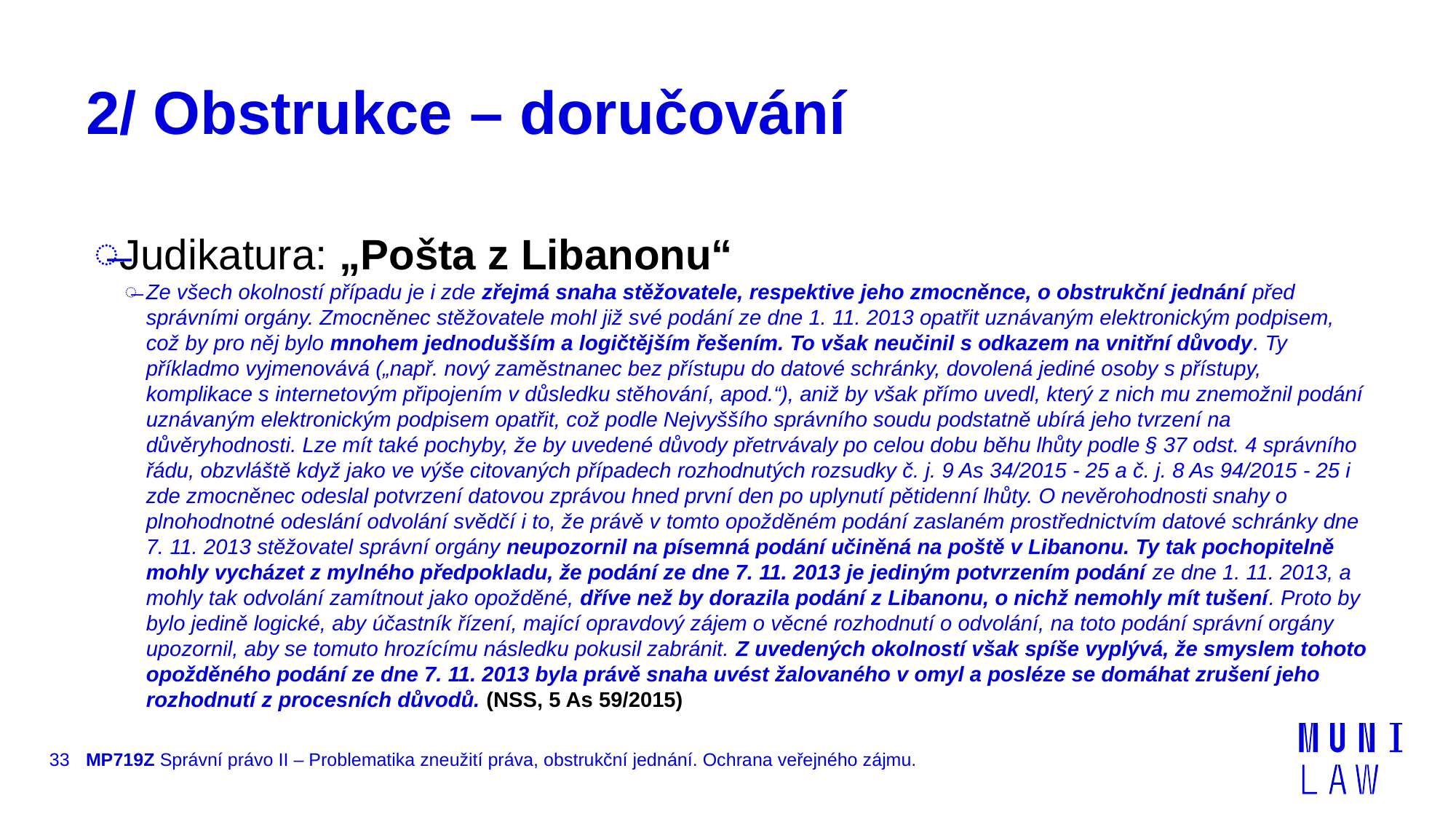

# 2/ Obstrukce – doručování
Judikatura: „Pošta z Libanonu“
Ze všech okolností případu je i zde zřejmá snaha stěžovatele, respektive jeho zmocněnce, o obstrukční jednání před správními orgány. Zmocněnec stěžovatele mohl již své podání ze dne 1. 11. 2013 opatřit uznávaným elektronickým podpisem, což by pro něj bylo mnohem jednodušším a logičtějším řešením. To však neučinil s odkazem na vnitřní důvody. Ty příkladmo vyjmenovává („např. nový zaměstnanec bez přístupu do datové schránky, dovolená jediné osoby s přístupy, komplikace s internetovým připojením v důsledku stěhování, apod.“), aniž by však přímo uvedl, který z nich mu znemožnil podání uznávaným elektronickým podpisem opatřit, což podle Nejvyššího správního soudu podstatně ubírá jeho tvrzení na důvěryhodnosti. Lze mít také pochyby, že by uvedené důvody přetrvávaly po celou dobu běhu lhůty podle § 37 odst. 4 správního řádu, obzvláště když jako ve výše citovaných případech rozhodnutých rozsudky č. j. 9 As 34/2015 - 25 a č. j. 8 As 94/2015 - 25 i zde zmocněnec odeslal potvrzení datovou zprávou hned první den po uplynutí pětidenní lhůty. O nevěrohodnosti snahy o plnohodnotné odeslání odvolání svědčí i to, že právě v tomto opožděném podání zaslaném prostřednictvím datové schránky dne 7. 11. 2013 stěžovatel správní orgány neupozornil na písemná podání učiněná na poště v Libanonu. Ty tak pochopitelně mohly vycházet z mylného předpokladu, že podání ze dne 7. 11. 2013 je jediným potvrzením podání ze dne 1. 11. 2013, a mohly tak odvolání zamítnout jako opožděné, dříve než by dorazila podání z Libanonu, o nichž nemohly mít tušení. Proto by bylo jedině logické, aby účastník řízení, mající opravdový zájem o věcné rozhodnutí o odvolání, na toto podání správní orgány upozornil, aby se tomuto hrozícímu následku pokusil zabránit. Z uvedených okolností však spíše vyplývá, že smyslem tohoto opožděného podání ze dne 7. 11. 2013 byla právě snaha uvést žalovaného v omyl a posléze se domáhat zrušení jeho rozhodnutí z procesních důvodů. (NSS, 5 As 59/2015)
33
MP719Z Správní právo II – Problematika zneužití práva, obstrukční jednání. Ochrana veřejného zájmu.